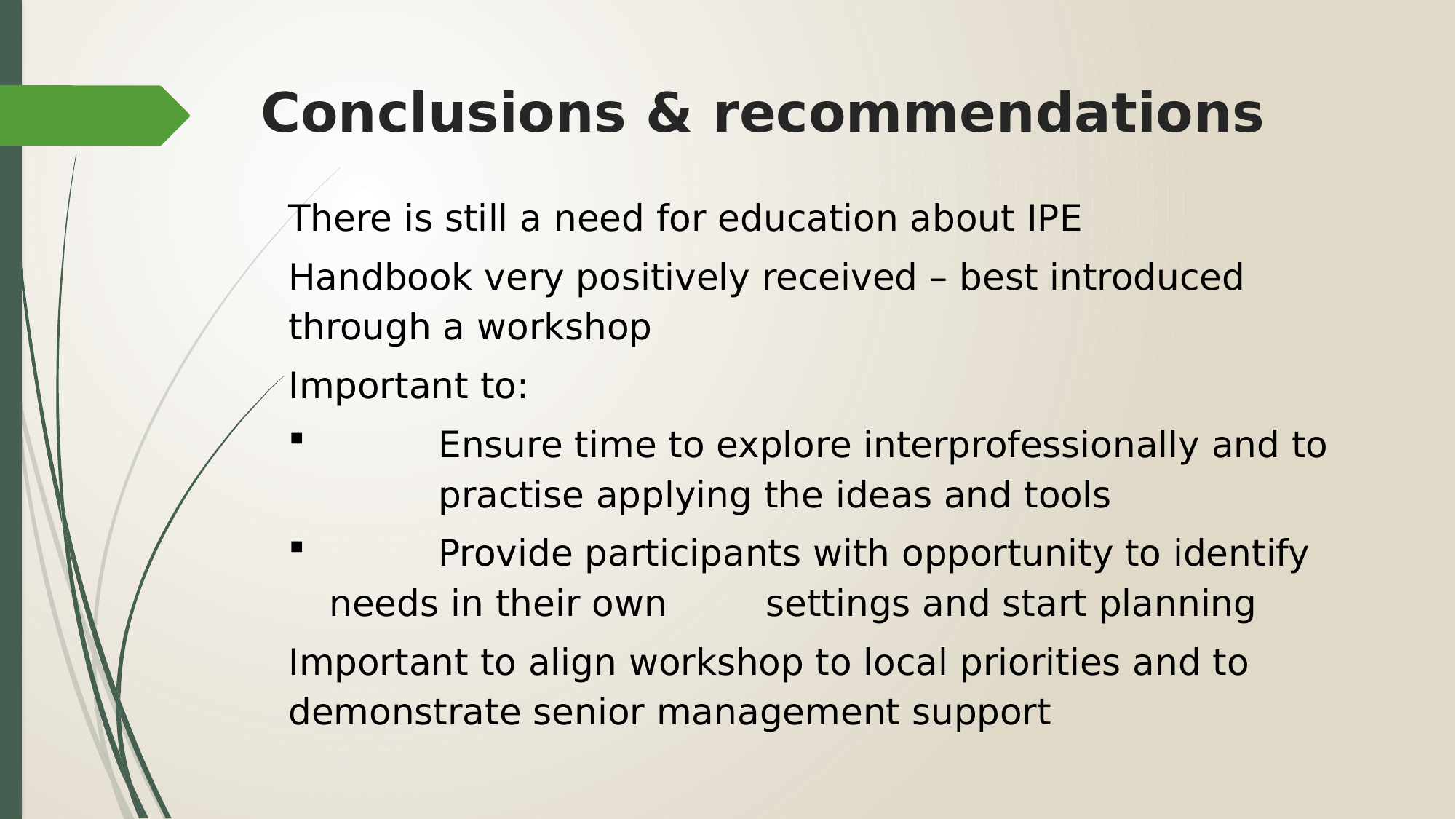

# Conclusions & recommendations

There is still a need for education about IPE
Handbook very positively received – best introduced through a workshop
Important to:
	Ensure time to explore interprofessionally and to 	practise applying the ideas and tools
	Provide participants with opportunity to identify needs in their own 	settings and start planning
Important to align workshop to local priorities and to demonstrate senior management support